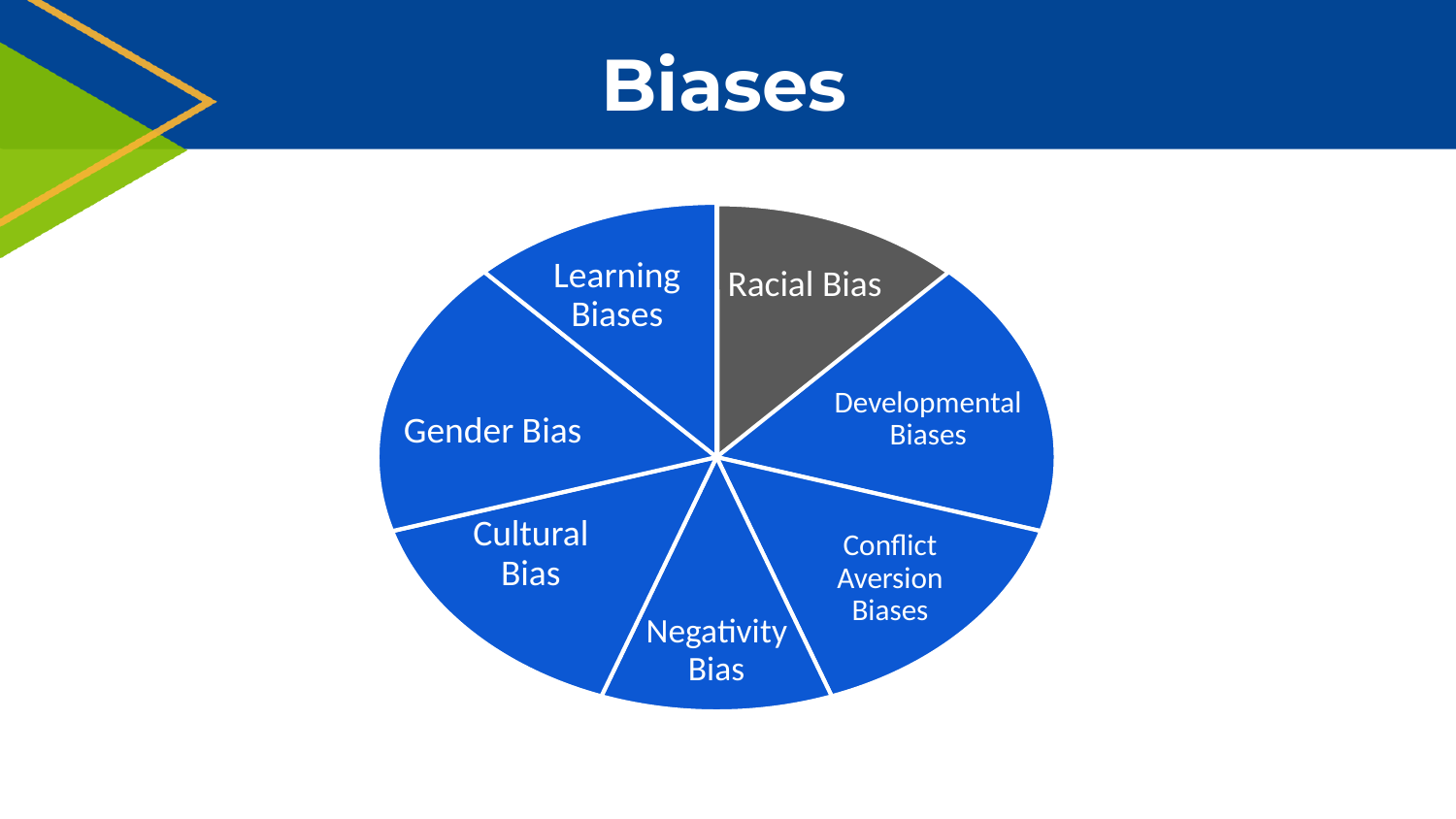

# Biases

Racial Bias
Learning Biases
Developmental Biases
Gender Bias
Cultural Bias
Conflict Aversion Biases
Negativity Bias